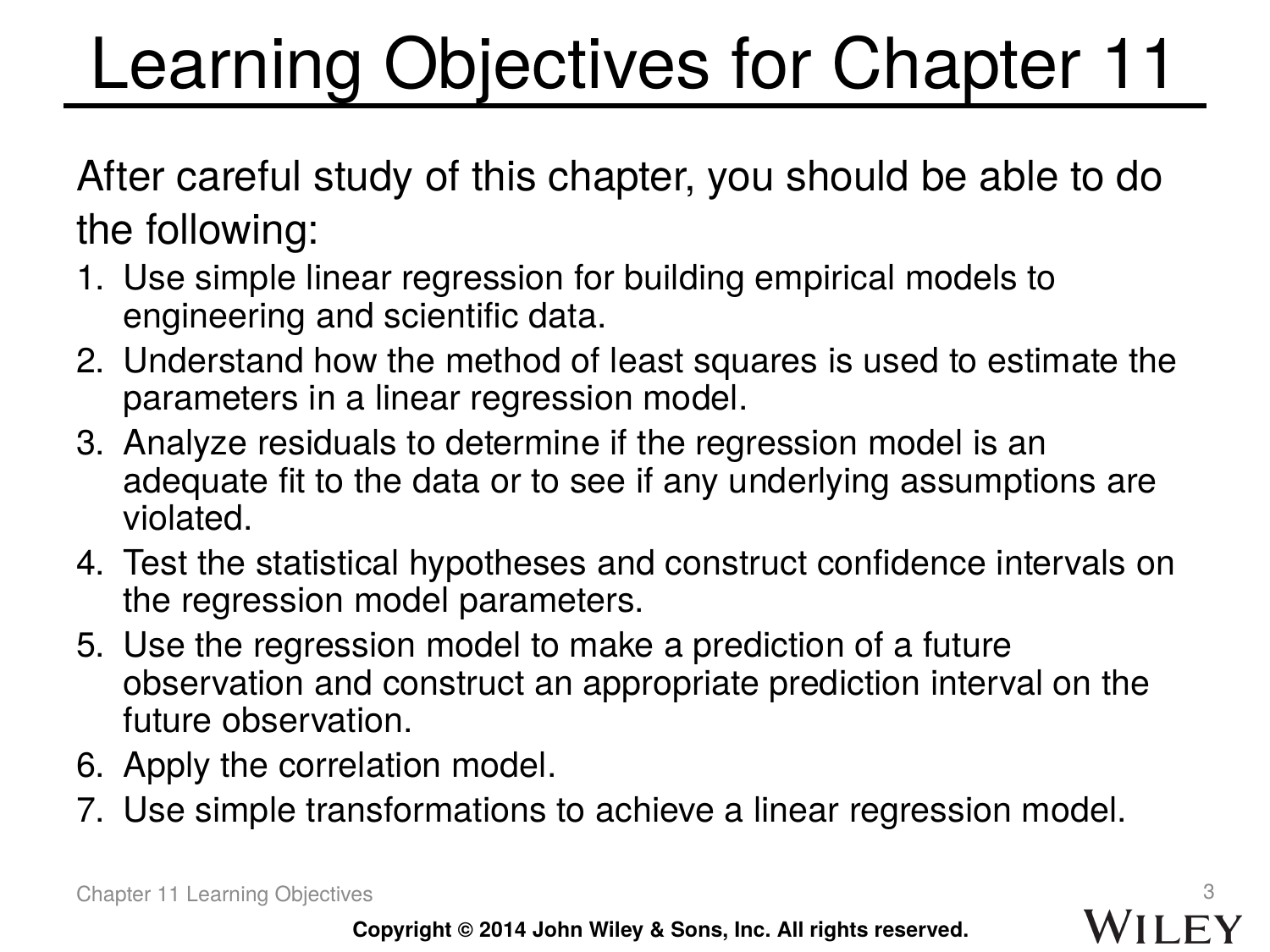

# Learning Objectives for Chapter 11
After careful study of this chapter, you should be able to do
the following:
Use simple linear regression for building empirical models to engineering and scientific data.
Understand how the method of least squares is used to estimate the parameters in a linear regression model.
Analyze residuals to determine if the regression model is an adequate fit to the data or to see if any underlying assumptions are violated.
Test the statistical hypotheses and construct confidence intervals on the regression model parameters.
Use the regression model to make a prediction of a future observation and construct an appropriate prediction interval on the future observation.
Apply the correlation model.
Use simple transformations to achieve a linear regression model.

Chapter 11 Learning Objectives
3